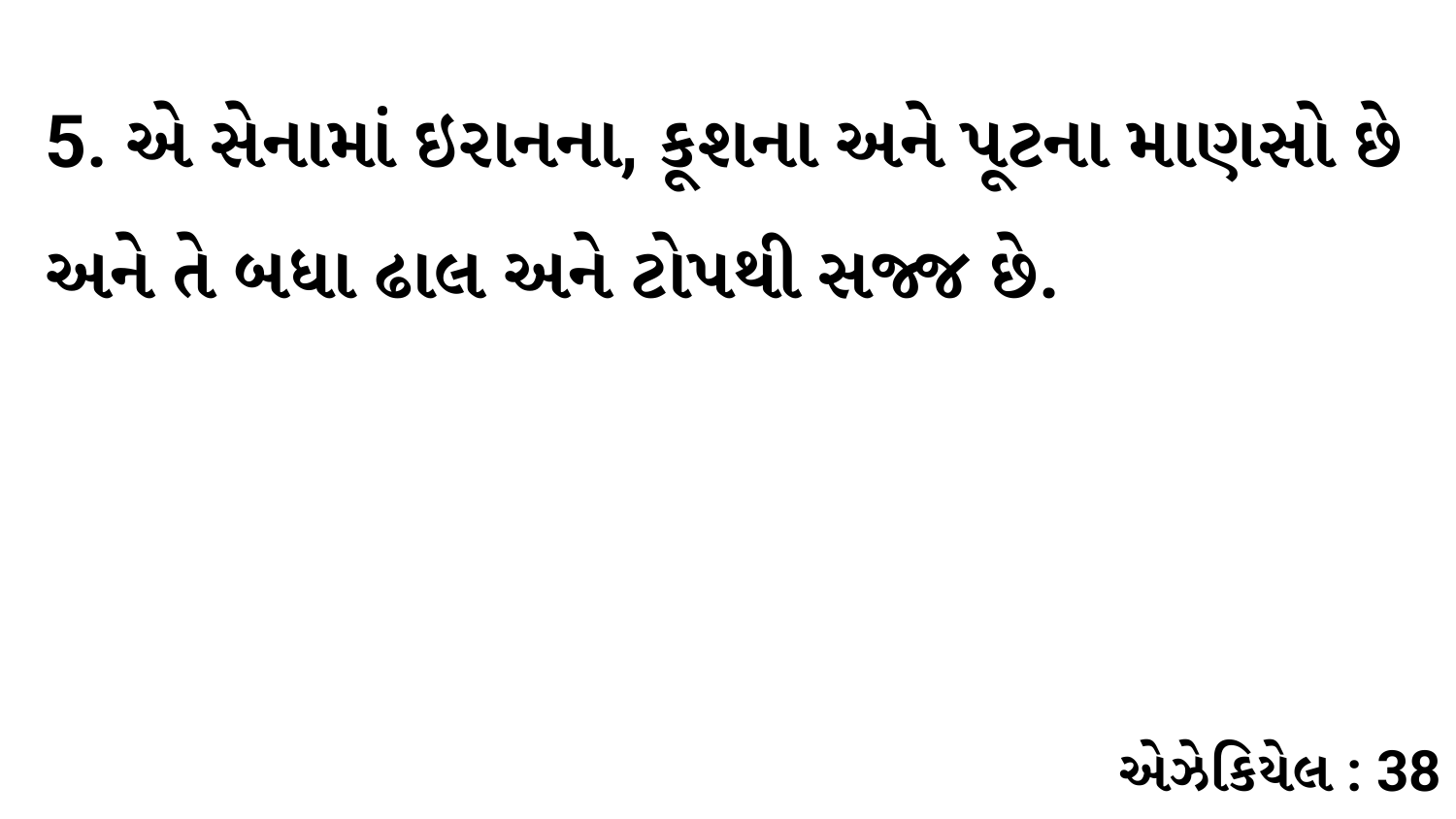

5. એ સેનામાં ઇરાનના, કૂશના અને પૂટના માણસો છે અને તે બધા ઢાલ અને ટોપથી સજ્જ છે.
એઝેકિયેલ : 38